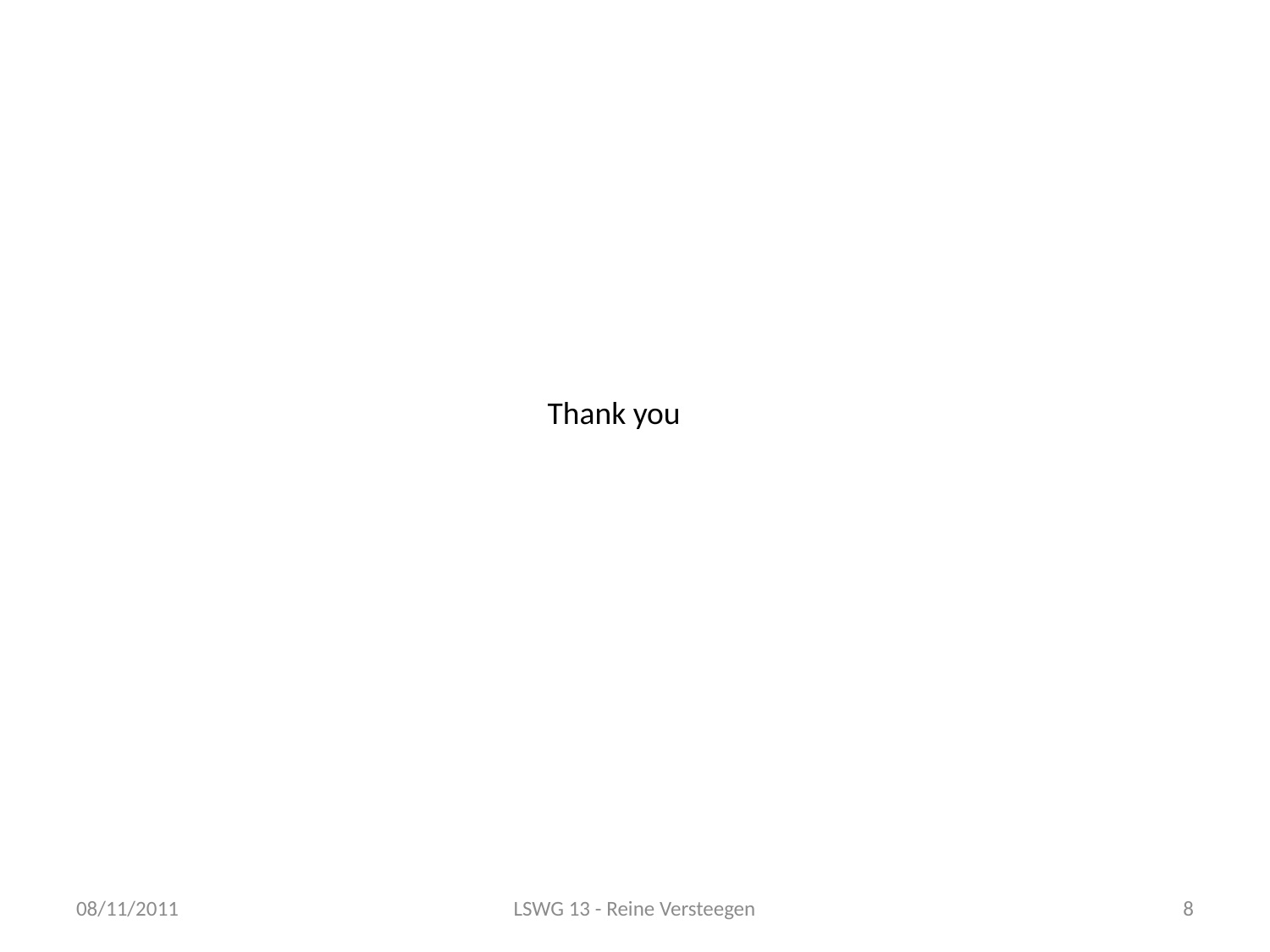

Thank you
08/11/2011
LSWG 13 - Reine Versteegen
8